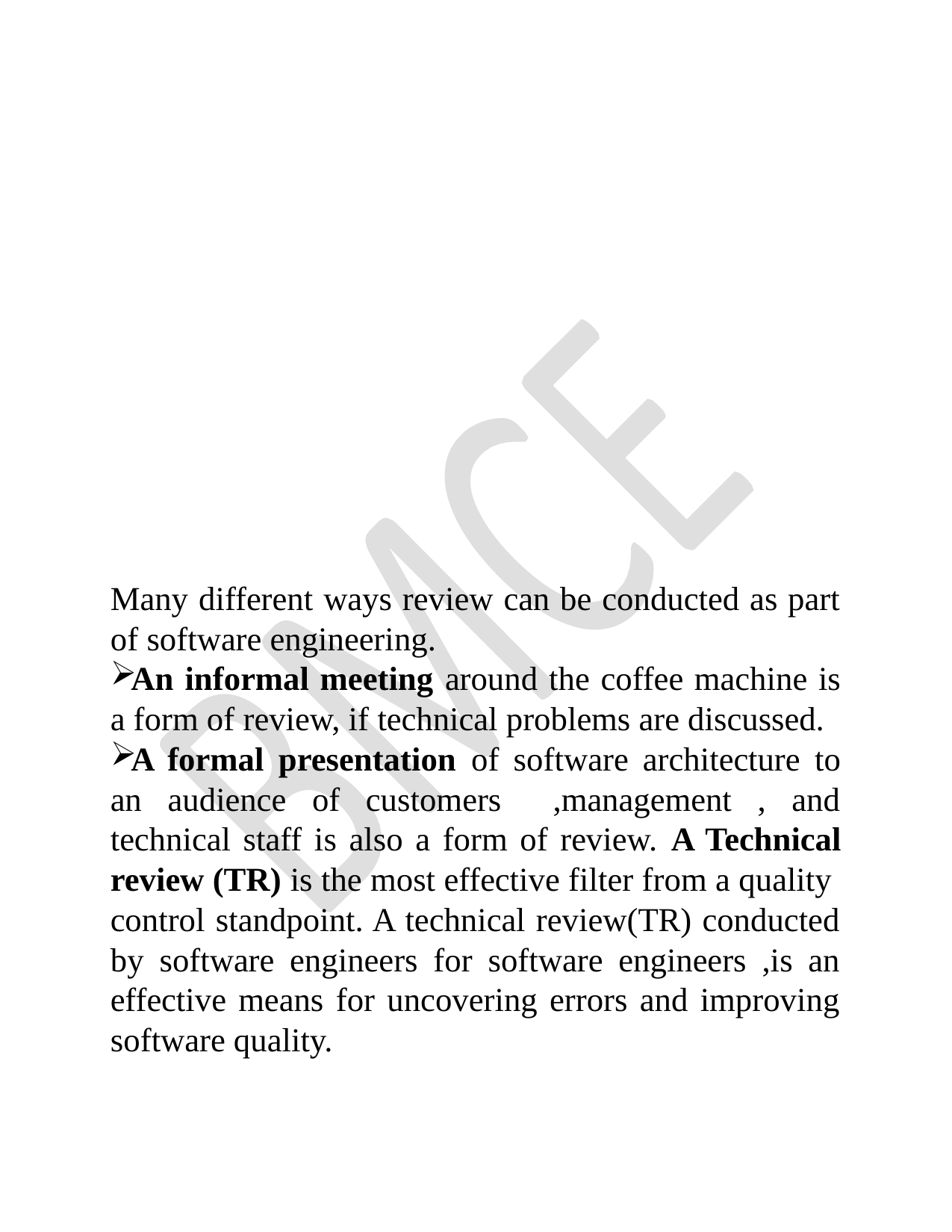

#
Many different ways review can be conducted as part of software engineering.
An informal meeting around the coffee machine is a form of review, if technical problems are discussed.
A formal presentation of software architecture to an audience of customers  ,management , and technical staff is also a form of review. A Technical review (TR) is the most effective filter from a quality  control standpoint. A technical review(TR) conducted by software engineers for software engineers ,is an effective means for uncovering errors and improving software quality.